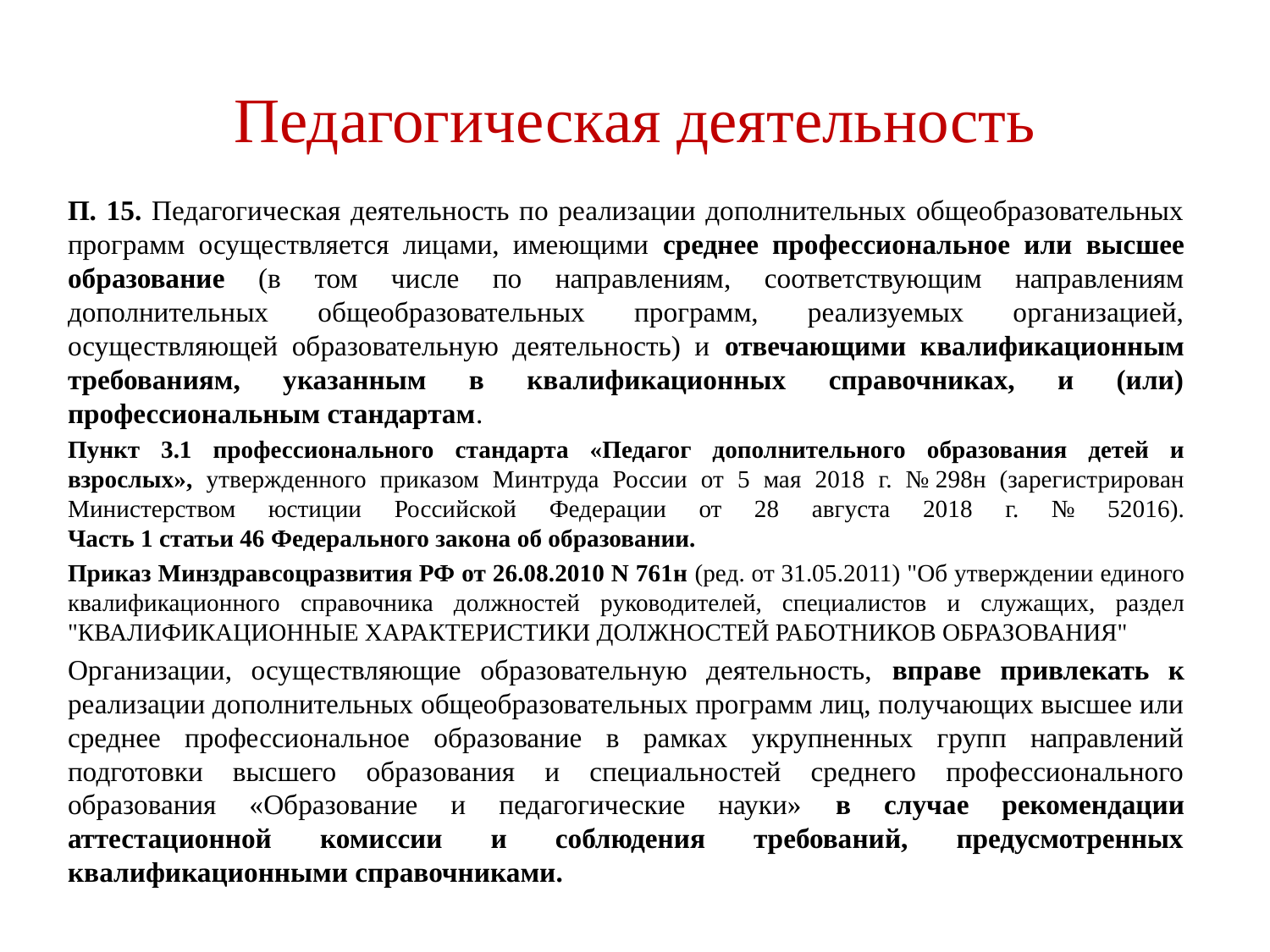

# Педагогическая деятельность
П. 15. Педагогическая деятельность по реализации дополнительных общеобразовательных программ осуществляется лицами, имеющими среднее профессиональное или высшее образование (в том числе по направлениям, соответствующим направлениям дополнительных общеобразовательных программ, реализуемых организацией, осуществляющей образовательную деятельность) и отвечающими квалификационным требованиям, указанным в квалификационных справочниках, и (или) профессиональным стандартам.
Пункт 3.1 профессионального стандарта «Педагог дополнительного образования детей и взрослых», утвержденного приказом Минтруда России от 5 мая 2018 г. № 298н (зарегистрирован Министерством юстиции Российской Федерации от 28 августа 2018 г. № 52016).
Часть 1 статьи 46 Федерального закона об образовании.
Приказ Минздравсоцразвития РФ от 26.08.2010 N 761н (ред. от 31.05.2011) "Об утверждении единого квалификационного справочника должностей руководителей, специалистов и служащих, раздел "КВАЛИФИКАЦИОННЫЕ ХАРАКТЕРИСТИКИ ДОЛЖНОСТЕЙ РАБОТНИКОВ ОБРАЗОВАНИЯ"
Организации, осуществляющие образовательную деятельность, вправе привлекать к реализации дополнительных общеобразовательных программ лиц, получающих высшее или среднее профессиональное образование в рамках укрупненных групп направлений подготовки высшего образования и специальностей среднего профессионального образования «Образование и педагогические науки» в случае рекомендации аттестационной комиссии и соблюдения требований, предусмотренных квалификационными справочниками.